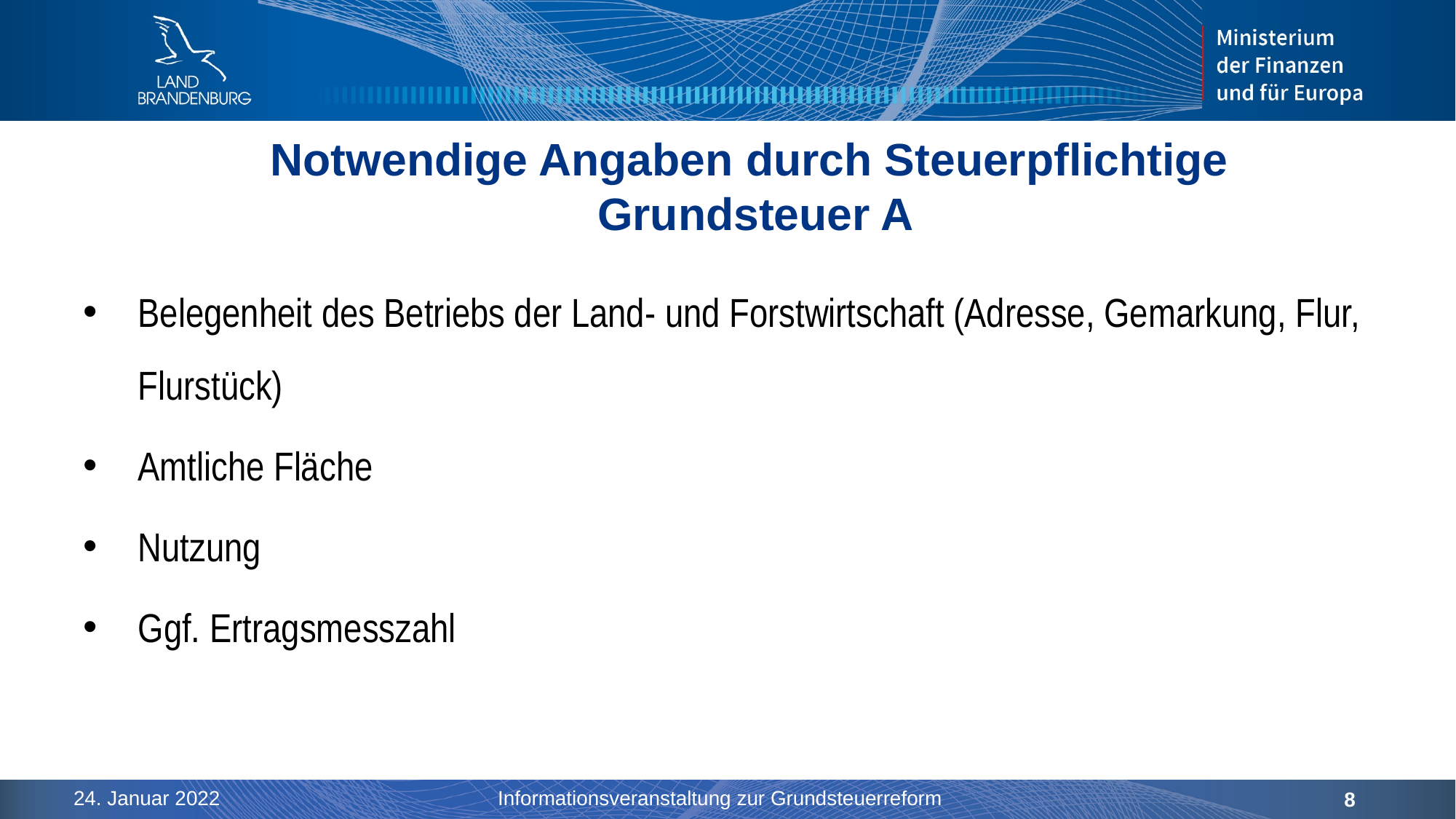

# Notwendige Angaben durch Steuerpflichtige Grundsteuer A

Belegenheit des Betriebs der Land- und Forstwirtschaft (Adresse, Gemarkung, Flur, Flurstück)
Amtliche Fläche
Nutzung
Ggf. Ertragsmesszahl
24. Januar 2022
Informationsveranstaltung zur Grundsteuerreform

8